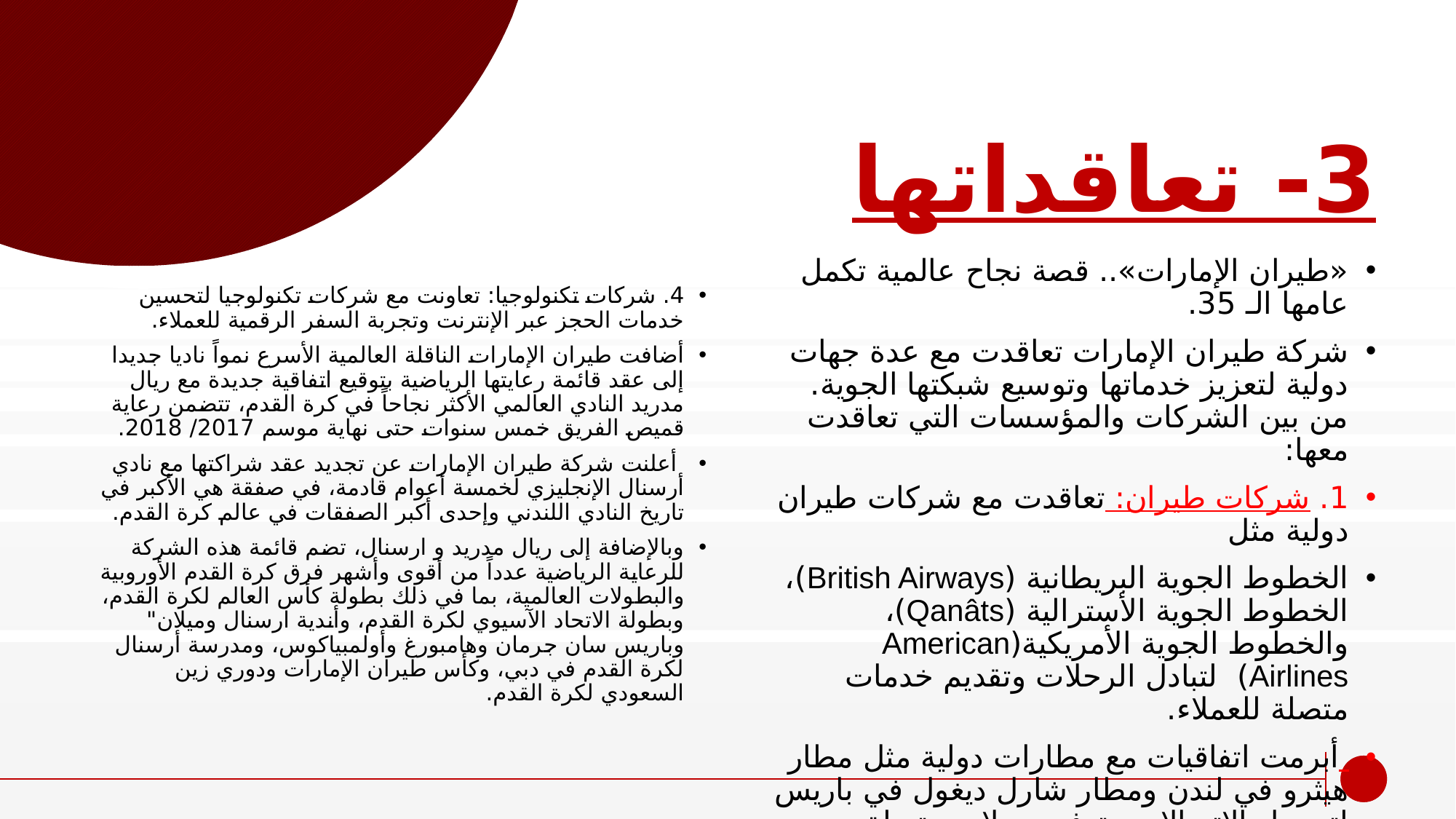

# 3- تعاقداتها

4. شركات تكنولوجيا: تعاونت مع شركات تكنولوجيا لتحسين خدمات الحجز عبر الإنترنت وتجربة السفر الرقمية للعملاء.
أضافت طيران الإمارات الناقلة العالمية الأسرع نمواً ناديا جديدا إلى عقد قائمة رعايتها الرياضية بتوقيع اتفاقية جديدة مع ريال مدريد النادي العالمي الأكثر نجاحاً في كرة القدم، تتضمن رعاية قميص الفريق خمس سنوات حتى نهاية موسم 2017/ 2018.
 أعلنت شركة طيران الإمارات عن تجديد عقد شراكتها مع نادي أرسنال الإنجليزي لخمسة أعوام قادمة، في صفقة هي الأكبر في تاريخ النادي اللندني وإحدى أكبر الصفقات في عالم كرة القدم.
وبالإضافة إلى ريال مدريد و ارسنال، تضم قائمة هذه الشركة للرعاية الرياضية عدداً من أقوى وأشهر فرق كرة القدم الأوروبية والبطولات العالمية، بما في ذلك بطولة كأس العالم لكرة القدم، وبطولة الاتحاد الآسيوي لكرة القدم، وأندية ارسنال وميلان" وباريس سان جرمان وهامبورغ وأولمبياكوس، ومدرسة أرسنال لكرة القدم في دبي، وكأس طيران الإمارات ودوري زين السعودي لكرة القدم.

«طيران الإمارات».. قصة نجاح عالمية تكمل عامها الـ 35.
شركة طيران الإمارات تعاقدت مع عدة جهات دولية لتعزيز خدماتها وتوسيع شبكتها الجوية. من بين الشركات والمؤسسات التي تعاقدت معها:
1. شركات طيران: تعاقدت مع شركات طيران دولية مثل
الخطوط الجوية البريطانية (British Airways)، الخطوط الجوية الأسترالية (Qanâts)، والخطوط الجوية الأمريكية(American Airlines)  لتبادل الرحلات وتقديم خدمات متصلة للعملاء.
 أبرمت اتفاقيات مع مطارات دولية مثل مطار هيثرو في لندن ومطار شارل ديغول في باريس لتسهيل الاتصالات وتوفير رحلات متصلة.
3. شركات سياحية: عقدت شراكات مع شركات سياحية عالمية لتوفير عروض متكاملة للسفر تشمل الطيران، الإقامة، والنقل الأرضي.